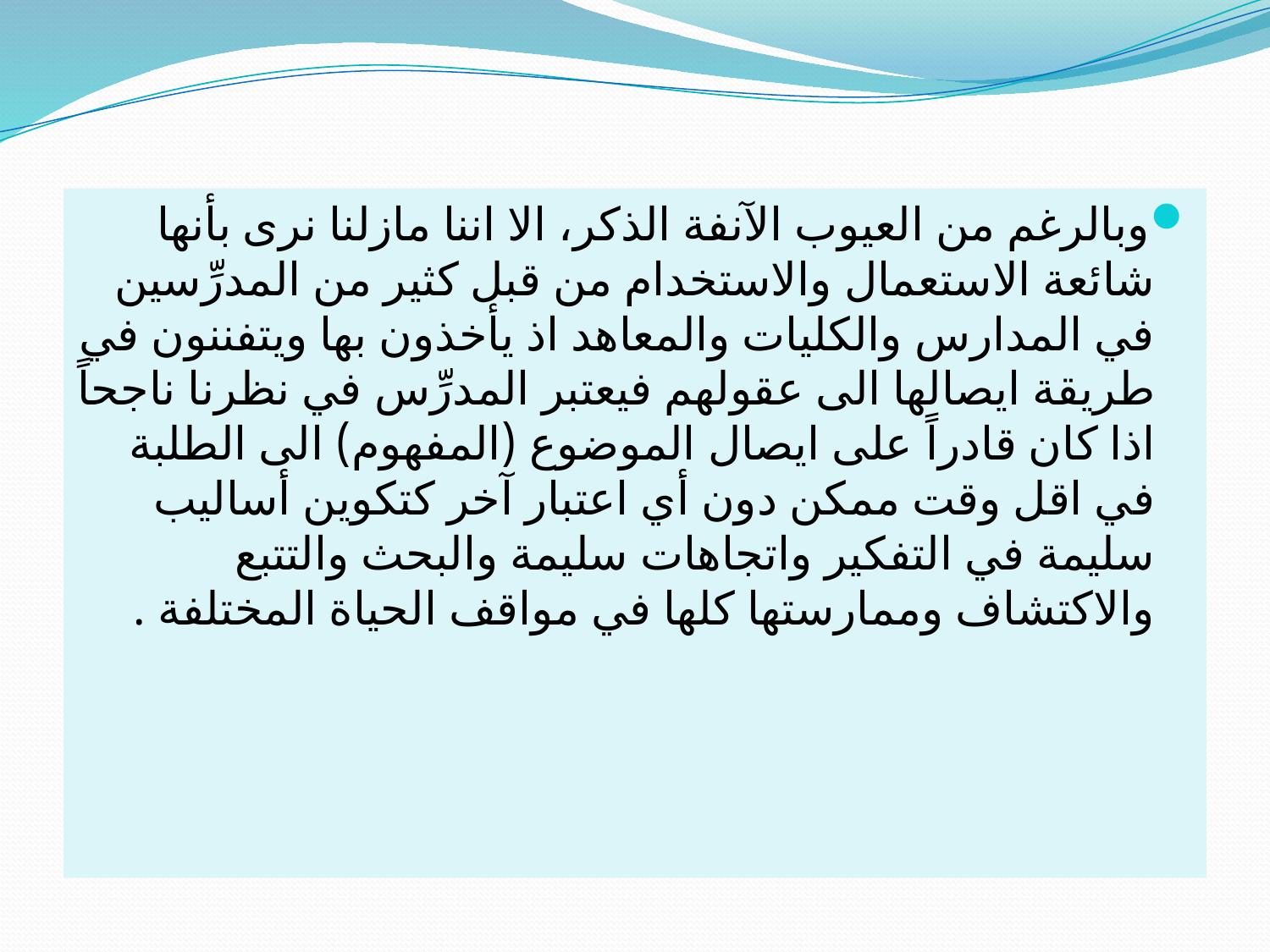

وبالرغم من العيوب الآنفة الذكر، الا اننا مازلنا نرى بأنها شائعة الاستعمال والاستخدام من قبل كثير من المدرِّسين في المدارس والكليات والمعاهد اذ يأخذون بها ويتفننون في طريقة ايصالها الى عقولهم فيعتبر المدرِّس في نظرنا ناجحاً اذا كان قادراً على ايصال الموضوع (المفهوم) الى الطلبة في اقل وقت ممكن دون أي اعتبار آخر كتكوين أساليب سليمة في التفكير واتجاهات سليمة والبحث والتتبع والاكتشاف وممارستها كلها في مواقف الحياة المختلفة .